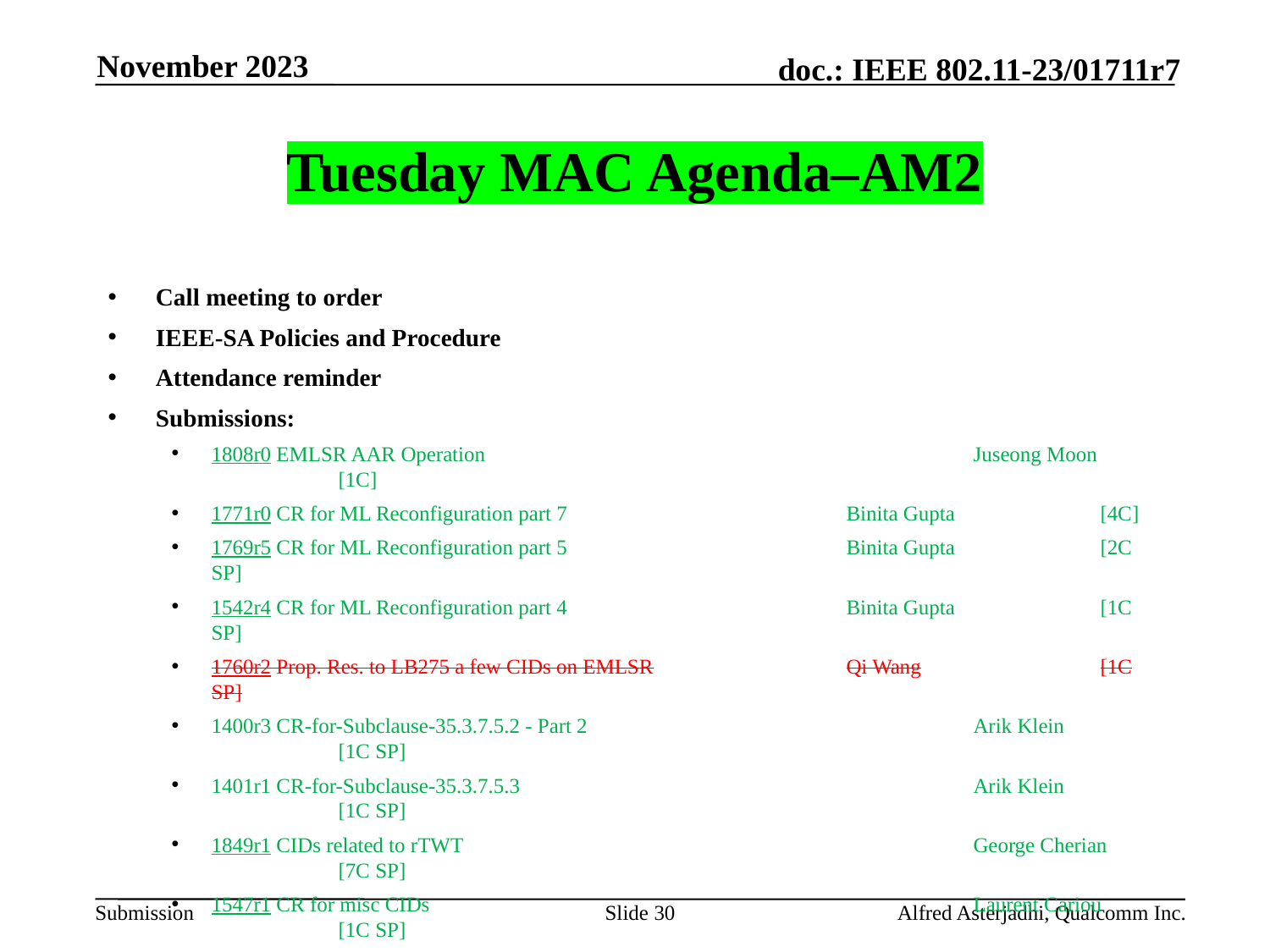

November 2023
# Tuesday MAC Agenda–AM2
Call meeting to order
IEEE-SA Policies and Procedure
Attendance reminder
Submissions:
1808r0 EMLSR AAR Operation 				Juseong Moon		[1C]
1771r0 CR for ML Reconfiguration part 7		 	Binita Gupta		[4C]
1769r5 CR for ML Reconfiguration part 5			Binita Gupta		[2C SP]
1542r4 CR for ML Reconfiguration part 4		 	Binita Gupta		[1C SP]
1760r2 Prop. Res. to LB275 a few CIDs on EMLSR		Qi Wang		[1C SP]
1400r3 CR-for-Subclause-35.3.7.5.2 - Part 2 			Arik Klein 		[1C SP]
1401r1 CR-for-Subclause-35.3.7.5.3 				Arik Klein		[1C SP]
1849r1 CIDs related to rTWT					George Cherian	[7C SP]
1547r1 CR for misc CIDs					Laurent Cariou	[1C SP]
AoB:
Recess
Slide 30
Alfred Asterjadhi, Qualcomm Inc.